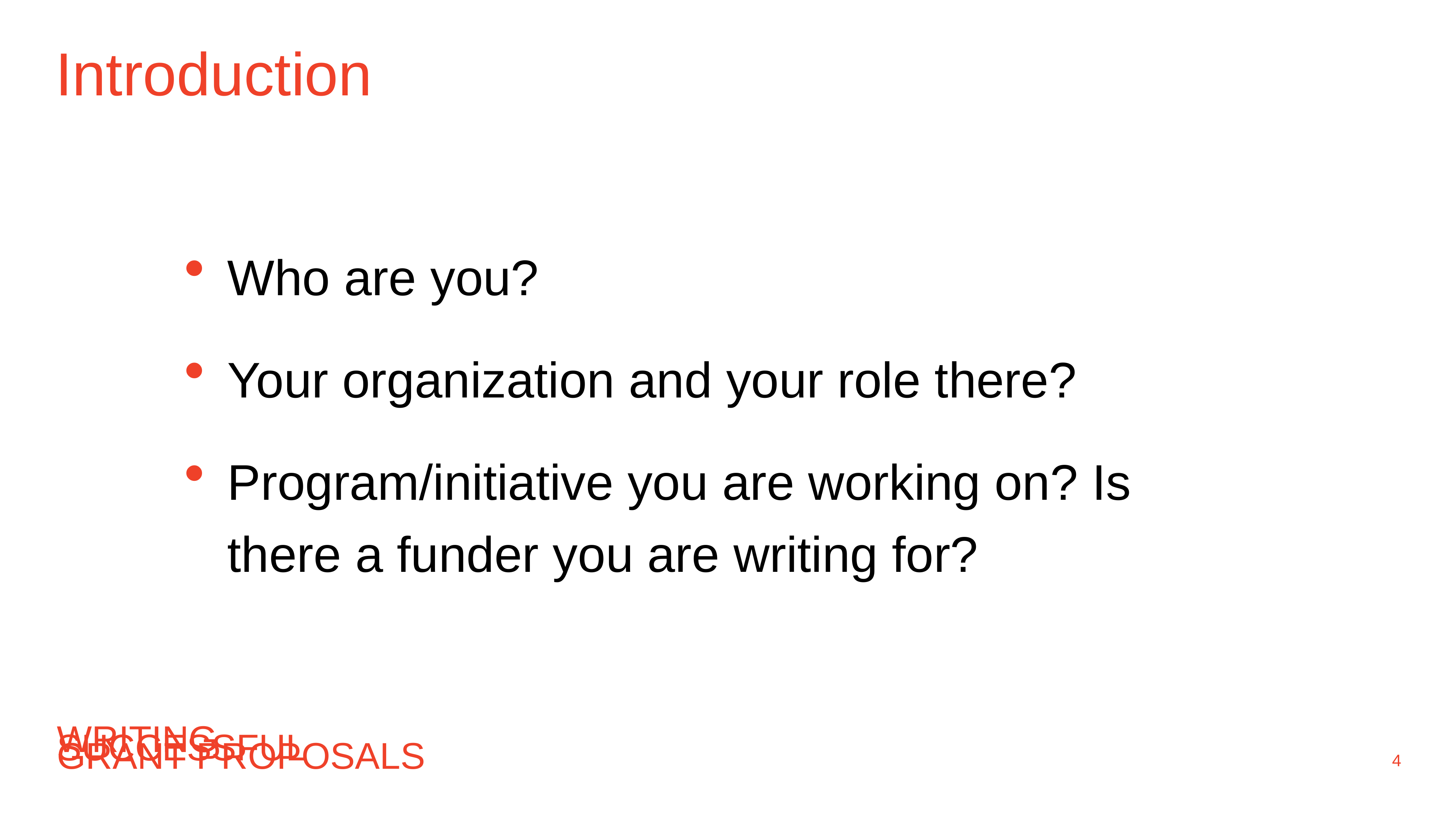

# Introduction
Who are you?
Your organization and your role there?
Program/initiative you are working on? Is there a funder you are writing for?
4